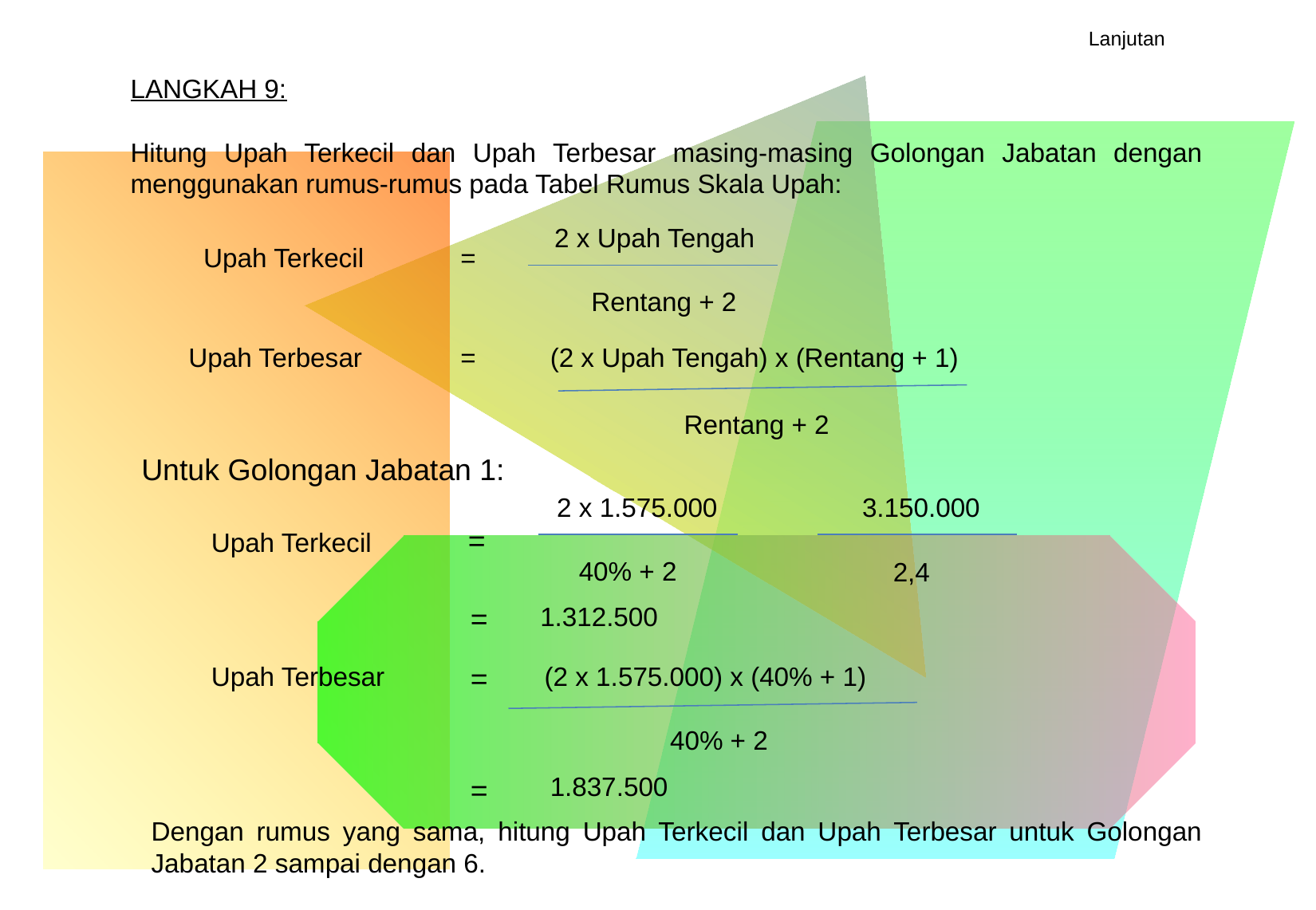

Lanjutan
LANGKAH 9:

Hitung Upah Terkecil dan Upah Terbesar masing-masing Golongan Jabatan dengan menggunakan rumus-rumus pada Tabel Rumus Skala Upah:
2 x Upah Tengah

     Rentang + 2
Upah Terkecil
=
Upah Terbesar
=
(2 x Upah Tengah) x (Rentang + 1)

                Rentang + 2

Untuk Golongan Jabatan 1:
      3.150.000

           2,4
2 x 1.575.000

   40% + 2
=
Upah Terkecil
=
1.312.500
Upah Terbesar
=
(2 x 1.575.000) x (40% + 1)

                 40% + 2
1.837.500
=
Dengan rumus yang sama, hitung Upah Terkecil dan Upah Terbesar untuk Golongan Jabatan 2 sampai dengan 6.